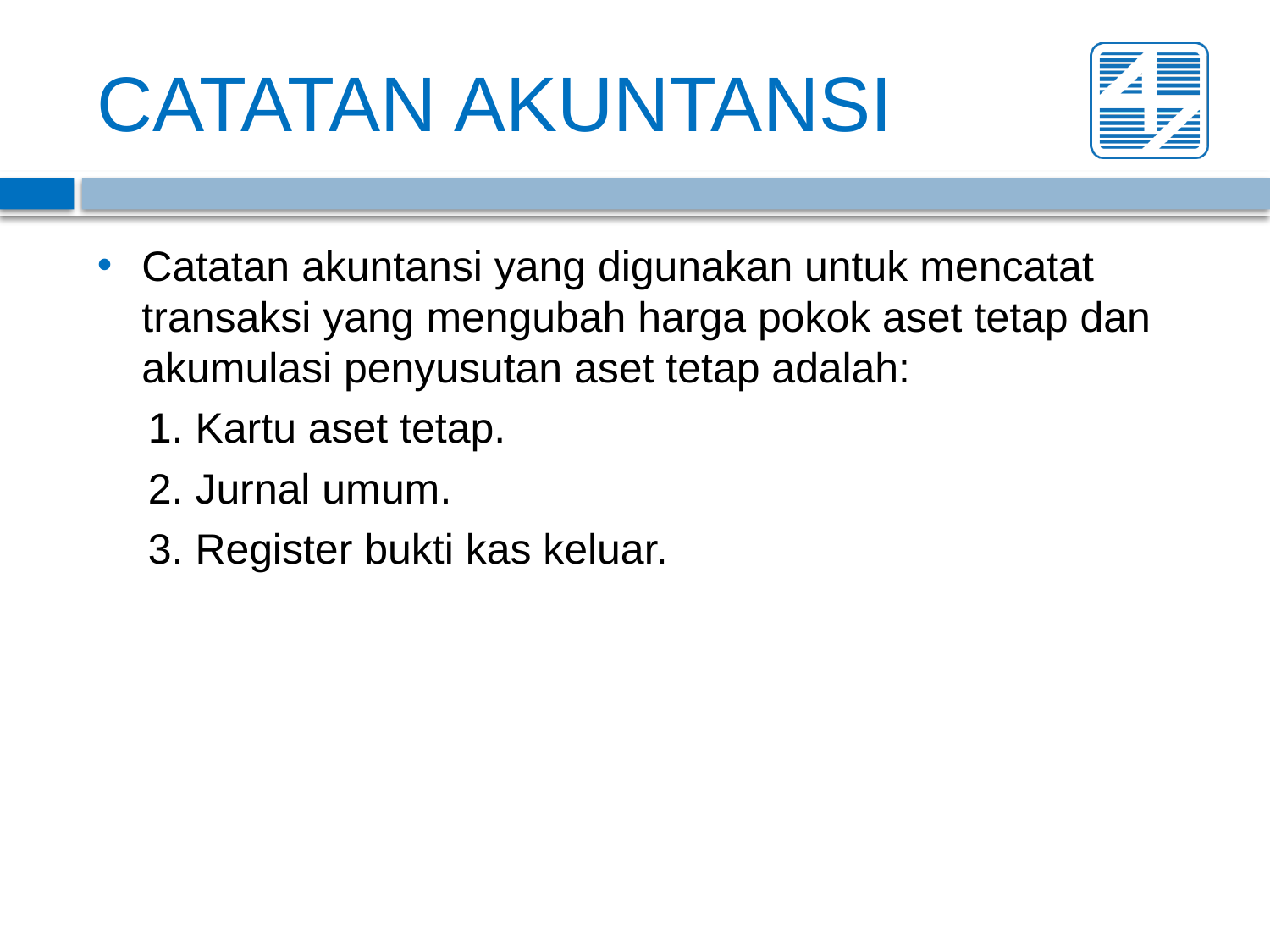

# CATATAN AKUNTANSI
Catatan akuntansi yang digunakan untuk mencatat transaksi yang mengubah harga pokok aset tetap dan akumulasi penyusutan aset tetap adalah:
1. Kartu aset tetap.
2. Jurnal umum.
3. Register bukti kas keluar.